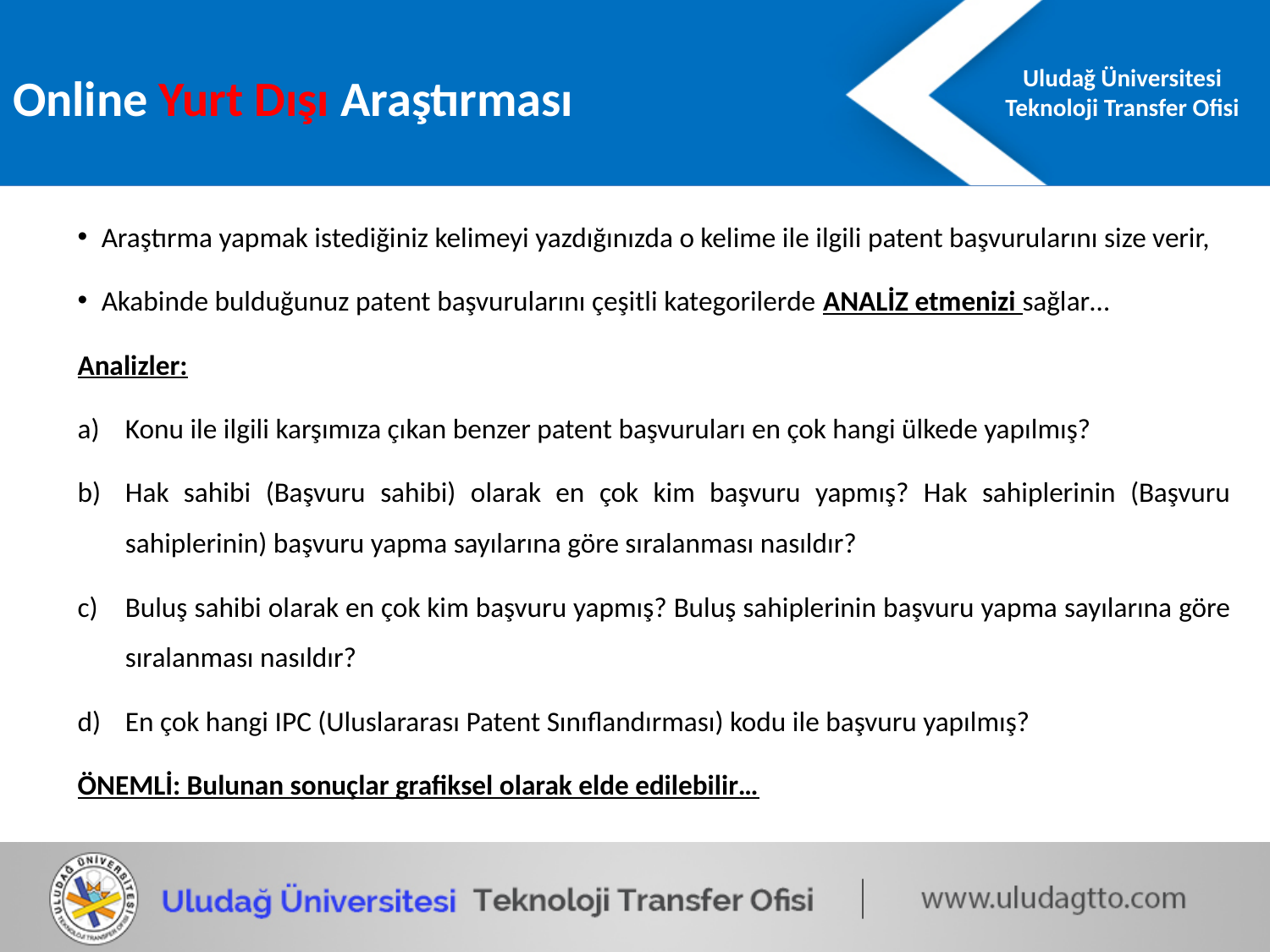

Online Yurt Dışı Araştırması

Araştırma yapmak istediğiniz kelimeyi yazdığınızda o kelime ile ilgili patent başvurularını size verir,
Akabinde bulduğunuz patent başvurularını çeşitli kategorilerde ANALİZ etmenizi sağlar…
Analizler:
Konu ile ilgili karşımıza çıkan benzer patent başvuruları en çok hangi ülkede yapılmış?
Hak sahibi (Başvuru sahibi) olarak en çok kim başvuru yapmış? Hak sahiplerinin (Başvuru sahiplerinin) başvuru yapma sayılarına göre sıralanması nasıldır?
Buluş sahibi olarak en çok kim başvuru yapmış? Buluş sahiplerinin başvuru yapma sayılarına göre sıralanması nasıldır?
En çok hangi IPC (Uluslararası Patent Sınıflandırması) kodu ile başvuru yapılmış?
ÖNEMLİ: Bulunan sonuçlar grafiksel olarak elde edilebilir…